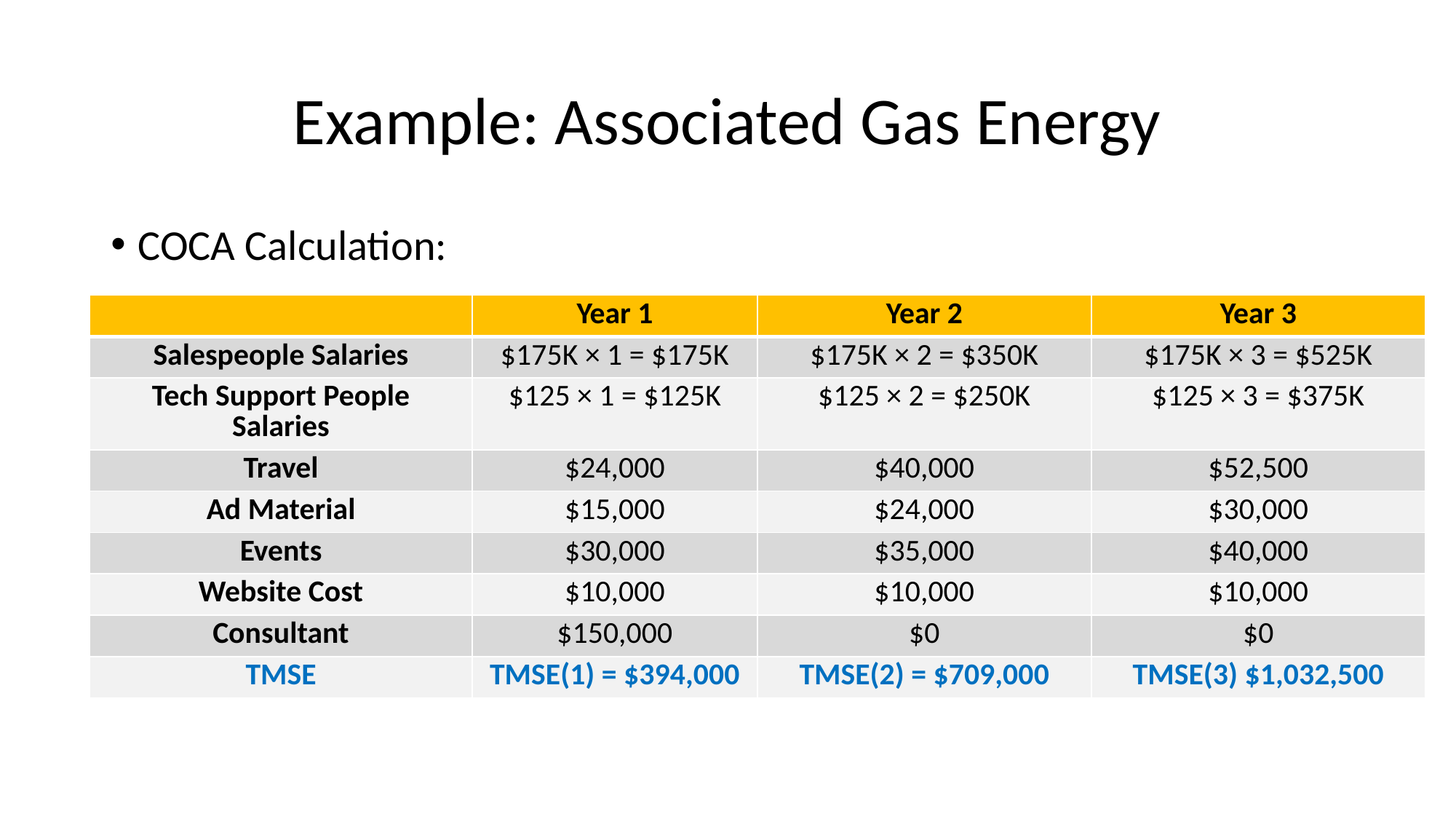

# Example: Associated Gas Energy
COCA Calculation:

|  | Year 1 | Year 2 | Year 3 |
| --- | --- | --- | --- |
| Salespeople Salaries | $175K × 1 = $175K | $175K × 2 = $350K | $175K × 3 = $525K |
| Tech Support People Salaries | $125 × 1 = $125K | $125 × 2 = $250K | $125 × 3 = $375K |
| Travel | $24,000 | $40,000 | $52,500 |
| Ad Material | $15,000 | $24,000 | $30,000 |
| Events | $30,000 | $35,000 | $40,000 |
| Website Cost | $10,000 | $10,000 | $10,000 |
| Consultant | $150,000 | $0 | $0 |
| TMSE | TMSE(1) = $394,000 | TMSE(2) = $709,000 | TMSE(3) $1,032,500 |
|  | Year 1 | Year 2 | Year 3 |
| --- | --- | --- | --- |
| Salespeople Salaries | $175K × 1 = $175K | $175K × 2 = $350K | $175K × 3 = $525K |
| Tech Support People Salaries | $125 × 1 = $125K | $125 × 2 = $250K | $125 × 3 = $375K |
| Travel | $24,000 | $40,000 | $52,500 |
| Ad Material | $15,000 | $24,000 | $30,000 |
| Events | $30,000 | $35,000 | $40,000 |
| Website Cost | $10,000 | $10,000 | $10,000 |
| Consultant | $150,000 | $0 | $0 |
| TMSE | TMSE(1) = $394,000 | TMSE(2) = $709,000 | TMSE(3) $1,032,500 |
|  | Year 1 | Year 2 | Year 3 |
| --- | --- | --- | --- |
| Salespeople Salaries | $175K × 1 = $175K | $175K × 2 = $350K | $175K × 3 = $525K |
| Tech Support People Salaries | $125 × 1 = $125K | $125 × 2 = $250K | $125 × 3 = $375K |
| Travel | $24,000 | $40,000 | $52,500 |
| Ad Material | $15,000 | $24,000 | $30,000 |
| Events | $30,000 | $35,000 | $40,000 |
| Website Cost | $10,000 | $10,000 | $10,000 |
| Consultant | $150,000 | $0 | $0 |
| TMSE | TMSE(1) = $394,000 | TMSE(2) = $709,000 | TMSE(3) $1,032,500 |
|  | Year 1 | Year 2 | Year 3 |
| --- | --- | --- | --- |
| Salespeople Salaries | $175K × 1 = $175K | $175K × 2 = $350K | $175K × 3 = $525K |
| Tech Support People Salaries | $125 × 1 = $125K | $125 × 2 = $250K | $125 × 3 = $375K |
| Travel | $24,000 | $40,000 | $52,500 |
| Ad Material | $15,000 | $24,000 | $30,000 |
| Events | $30,000 | $35,000 | $40,000 |
| Website Cost | $10,000 | $10,000 | $10,000 |
| Consultant | $150,000 | $0 | $0 |
| TMSE | TMSE(1) = $394,000 | TMSE(2) = $709,000 | TMSE(3) $1,032,500 |
|  | Year 1 | Year 2 | Year 3 |
| --- | --- | --- | --- |
| Salespeople Salaries | $175K × 1 = $175K | $175K × 2 = $350K | $175K × 3 = $525K |
| Tech Support People Salaries | $125 × 1 = $125K | $125 × 2 = $250K | $125 × 3 = $375K |
| Travel | $24,000 | $40,000 | $52,500 |
| Ad Material | $15,000 | $24,000 | $30,000 |
| Events | $30,000 | $35,000 | $40,000 |
| Website Cost | $10,000 | $10,000 | $10,000 |
| Consultant | $150,000 | $0 | $0 |
| TMSE | TMSE(1) = $394,000 | TMSE(2) = $709,000 | TMSE(3) $1,032,500 |
|  | Year 1 | Year 2 | Year 3 |
| --- | --- | --- | --- |
| Salespeople Salaries | $175K × 1 = $175K | $175K × 2 = $350K | $175K × 3 = $525K |
| Tech Support People Salaries | $125 × 1 = $125K | $125 × 2 = $250K | $125 × 3 = $375K |
| Travel | $24,000 | $40,000 | $52,500 |
| Ad Material | $15,000 | $24,000 | $30,000 |
| Events | $30,000 | $35,000 | $40,000 |
| Website Cost | $10,000 | $10,000 | $10,000 |
| Consultant | $150,000 | $0 | $0 |
| TMSE | TMSE(1) = $394,000 | TMSE(2) = $709,000 | TMSE(3) $1,032,500 |
|  | Year 1 | Year 2 | Year 3 |
| --- | --- | --- | --- |
| Salespeople Salaries | $175K × 1 = $175K | $175K × 2 = $350K | $175K × 3 = $525K |
| Tech Support People Salaries | $125 × 1 = $125K | $125 × 2 = $250K | $125 × 3 = $375K |
| Travel | $24,000 | $40,000 | $52,500 |
| Ad Material | $15,000 | $24,000 | $30,000 |
| Events | $30,000 | $35,000 | $40,000 |
| Website Cost | $10,000 | $10,000 | $10,000 |
| Consultant | $150,000 | $0 | $0 |
| TMSE | TMSE(1) = $394,000 | TMSE(2) = $709,000 | TMSE(3) $1,032,500 |
|  | Year 1 | Year 2 | Year 3 |
| --- | --- | --- | --- |
| Salespeople Salaries | $175K × 1 = $175K | $175K × 2 = $350K | $175K × 3 = $525K |
| Tech Support People Salaries | $125 × 1 = $125K | $125 × 2 = $250K | $125 × 3 = $375K |
| Travel | $24,000 | $40,000 | $52,500 |
| Ad Material | $15,000 | $24,000 | $30,000 |
| Events | $30,000 | $35,000 | $40,000 |
| Website Cost | $10,000 | $10,000 | $10,000 |
| Consultant | $150,000 | $0 | $0 |
| TMSE | TMSE(1) = $394,000 | TMSE(2) = $709,000 | TMSE(3) $1,032,500 |